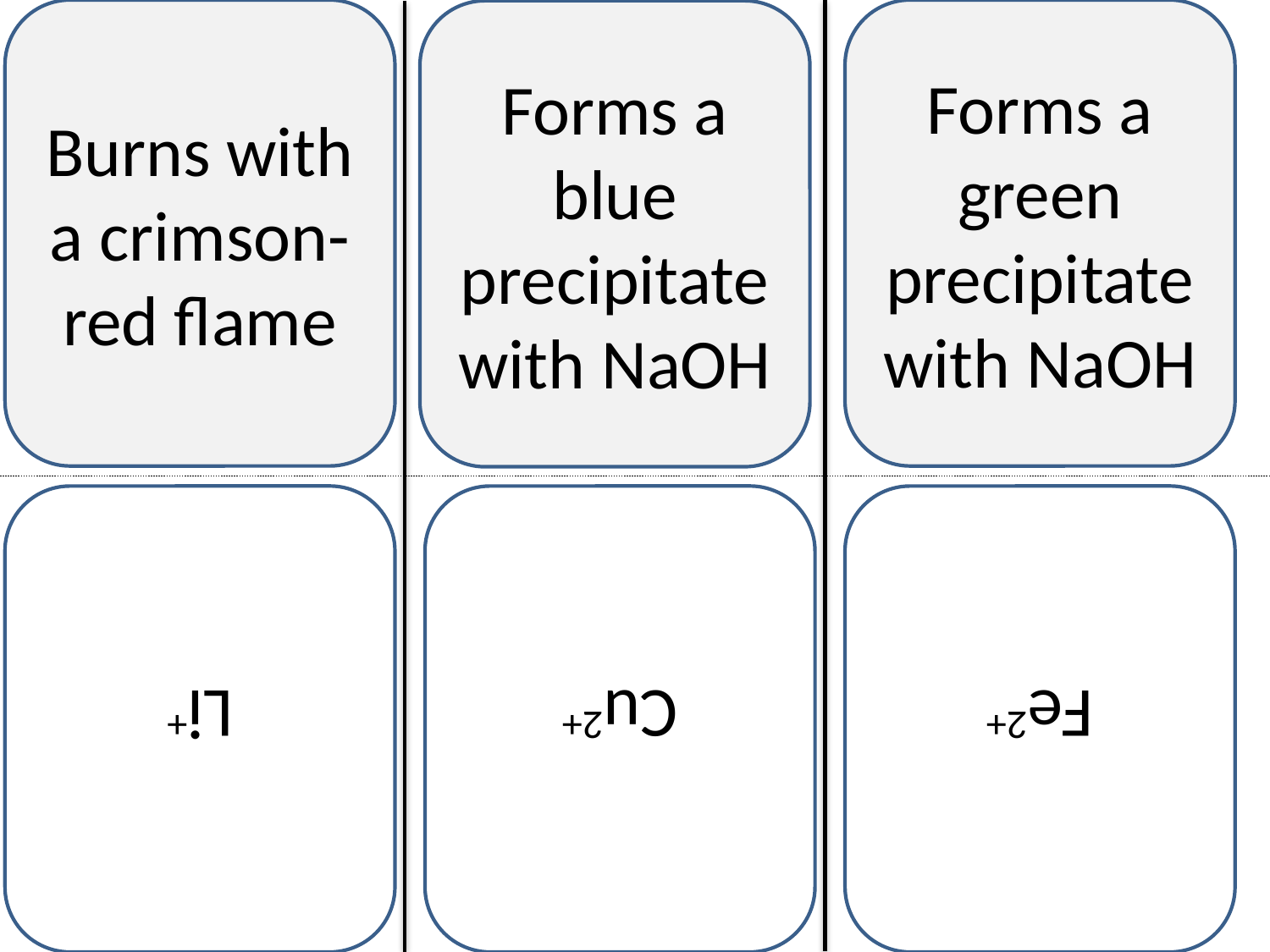

Burns with a crimson-red flame
Forms a green precipitate with NaOH
Forms a blue precipitate with NaOH
Li+
Cu2+
Fe2+